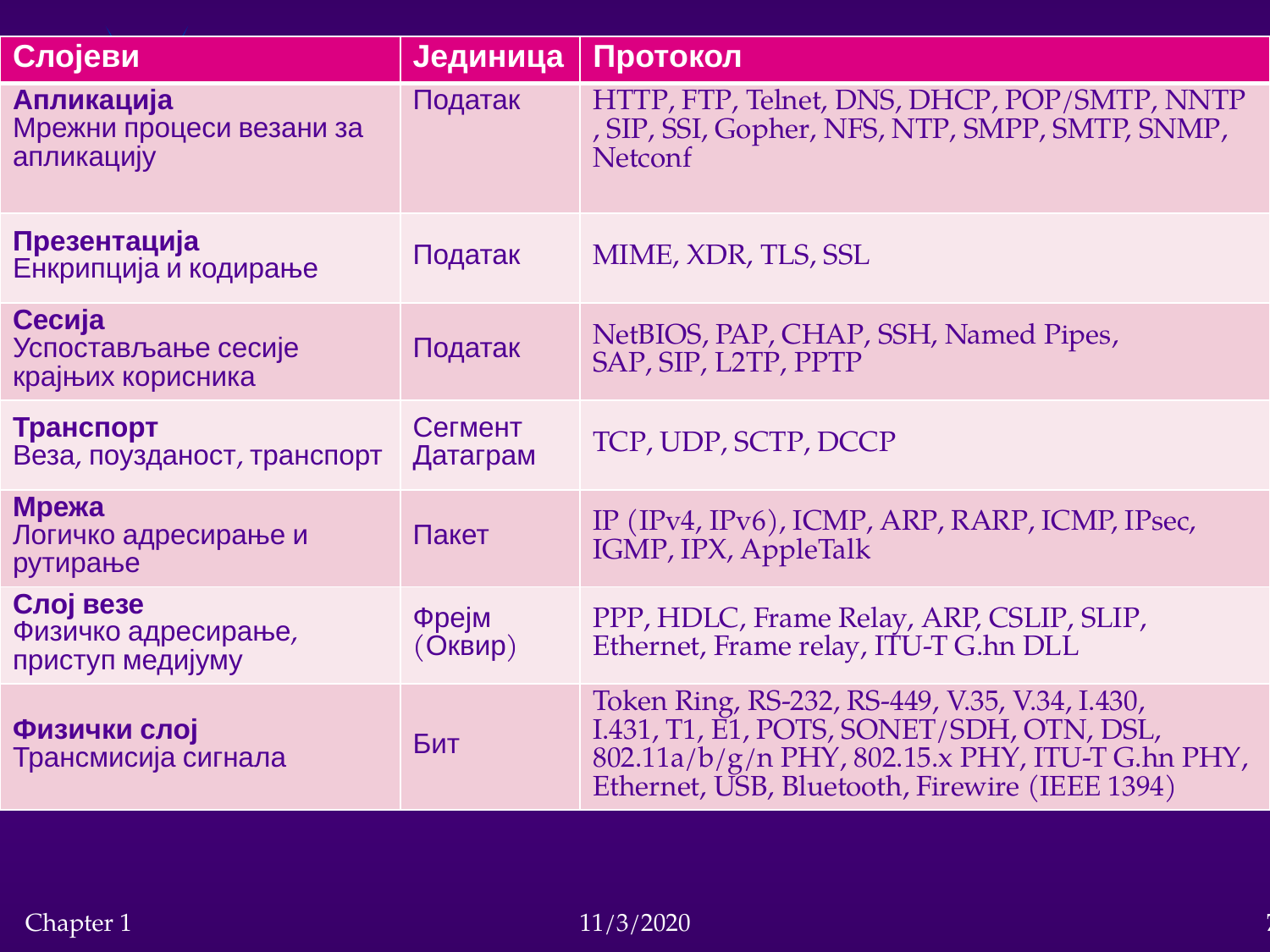

| Слојеви | Јединица | Протокол |
| --- | --- | --- |
| Апликација Мрежни процеси везани за апликацију | Податак | HTTP, FTP, Telnet, DNS, DHCP, POP/SMTP, NNTP, SIP, SSI, Gopher, NFS, NTP, SMPP, SMTP, SNMP, Netconf |
| Презентација Енкрипција и кодирање | Податак | MIME, XDR, TLS, SSL |
| Сесија Успостављање сесије крајњих корисника | Податак | NetBIOS, PAP, CHAP, SSH, Named Pipes,  SAP, SIP, L2TP, PPTP |
| Транспорт Веза, поузданост, транспорт | Сегмент Датаграм | TCP, UDP, SCTP, DCCP |
| Мрежа Логичко адресирање и рутирање | Пакет | IP (IPv4, IPv6), ICMP, ARP, RARP, ICMP, IPsec, IGMP, IPX, AppleTalk |
| Слој везе Физичко адресирање, приступ медијуму | Фрејм (Оквир) | PPP, HDLC, Frame Relay, ARP, CSLIP, SLIP, Ethernet, Frame relay, ITU-T G.hn DLL |
| Физички слој Трансмисија сигнала | Бит | Token Ring, RS-232, RS-449, V.35, V.34, I.430, I.431, T1, E1, POTS, SONET/SDH, OTN, DSL, 802.11a/b/g/n PHY, 802.15.x PHY, ITU-T G.hn PHY, Ethernet, USB, Bluetooth, Firewire (IEEE 1394) |